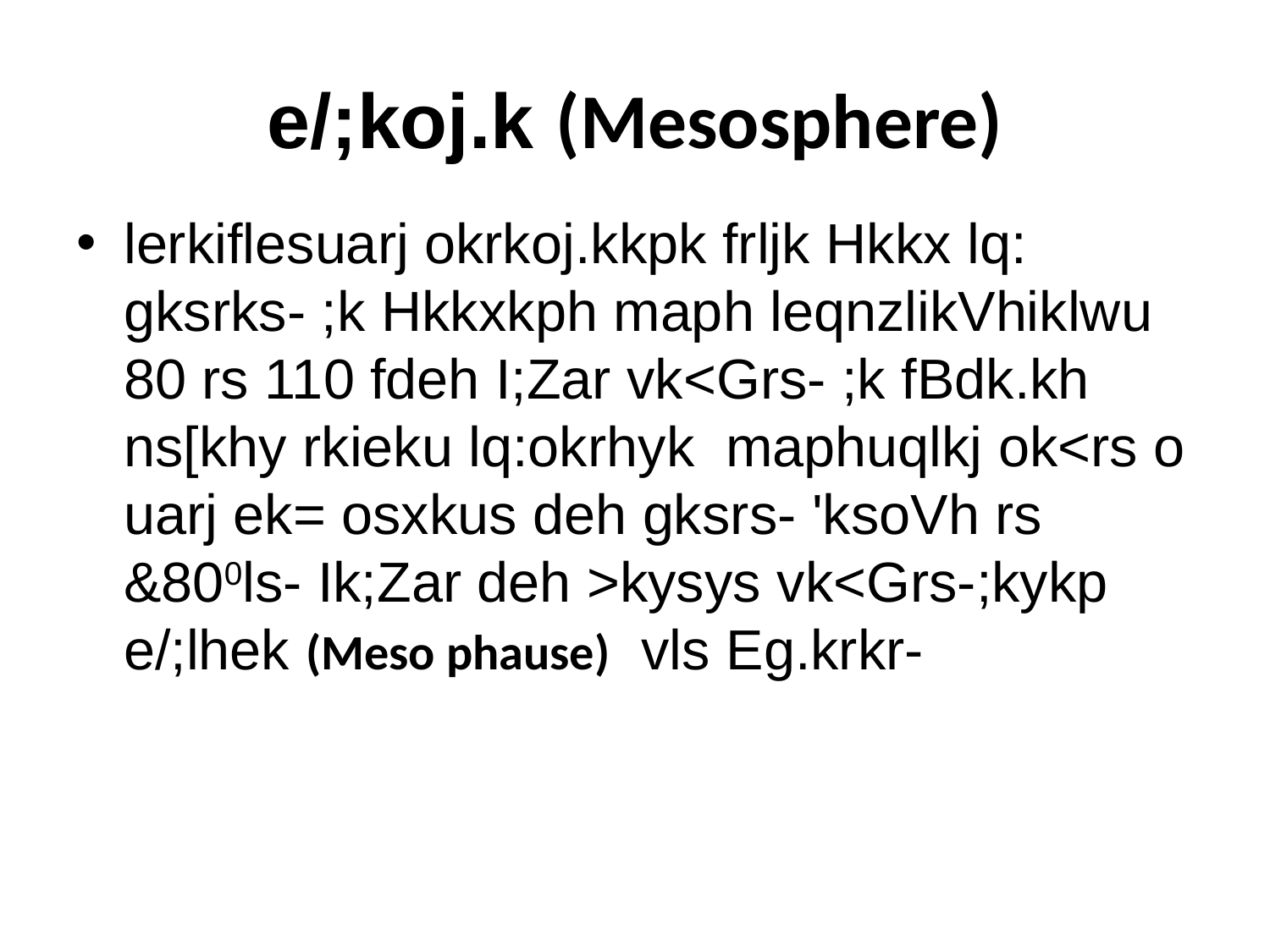

# e/;koj.k (Mesosphere)
lerkiflesuarj okrkoj.kkpk frljk Hkkx lq: gksrks- ;k Hkkxkph maph leqnzlikVhiklwu 80 rs 110 fdeh I;Zar vk<Grs- ;k fBdk.kh ns[khy rkieku lq:okrhyk  maphuqlkj ok<rs o uarj ek= osxkus deh gksrs- 'ksoVh rs &800ls- Ik;Zar deh >kysys vk<Grs-;kykp e/;lhek (Meso phause)  vls Eg.krkr-